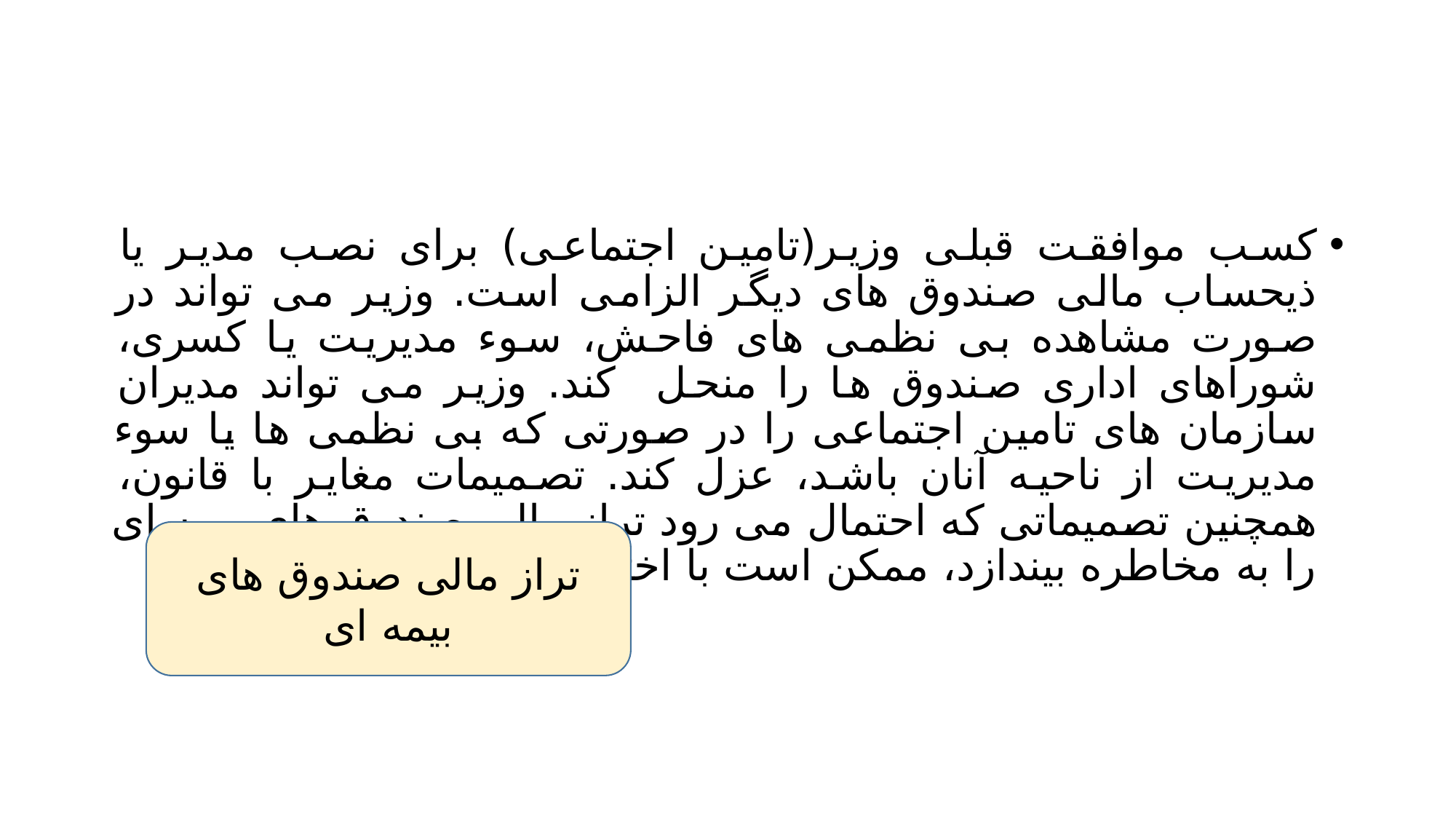

#
کسب موافقت قبلی وزیر(تامین اجتماعی) برای نصب مدیر یا ذیحساب مالی صندوق های دیگر الزامی است. وزیر می تواند در صورت مشاهده بی نظمی های فاحش، سوء مدیریت یا کسری، شوراهای اداری صندوق ها را منحل  کند. وزیر می تواند مدیران سازمان های تامین اجتماعی را در صورتی که بی نظمی ها یا سوء مدیریت از ناحیه آنان باشد، عزل کند. تصمیمات مغایر با قانون، همچنین تصمیماتی که احتمال می رود تراز مالی صندوق های بیمه ای را به مخاطره بیندازد، ممکن است با اختیارات وزیر لغو شود.
تراز مالی صندوق های بیمه ای